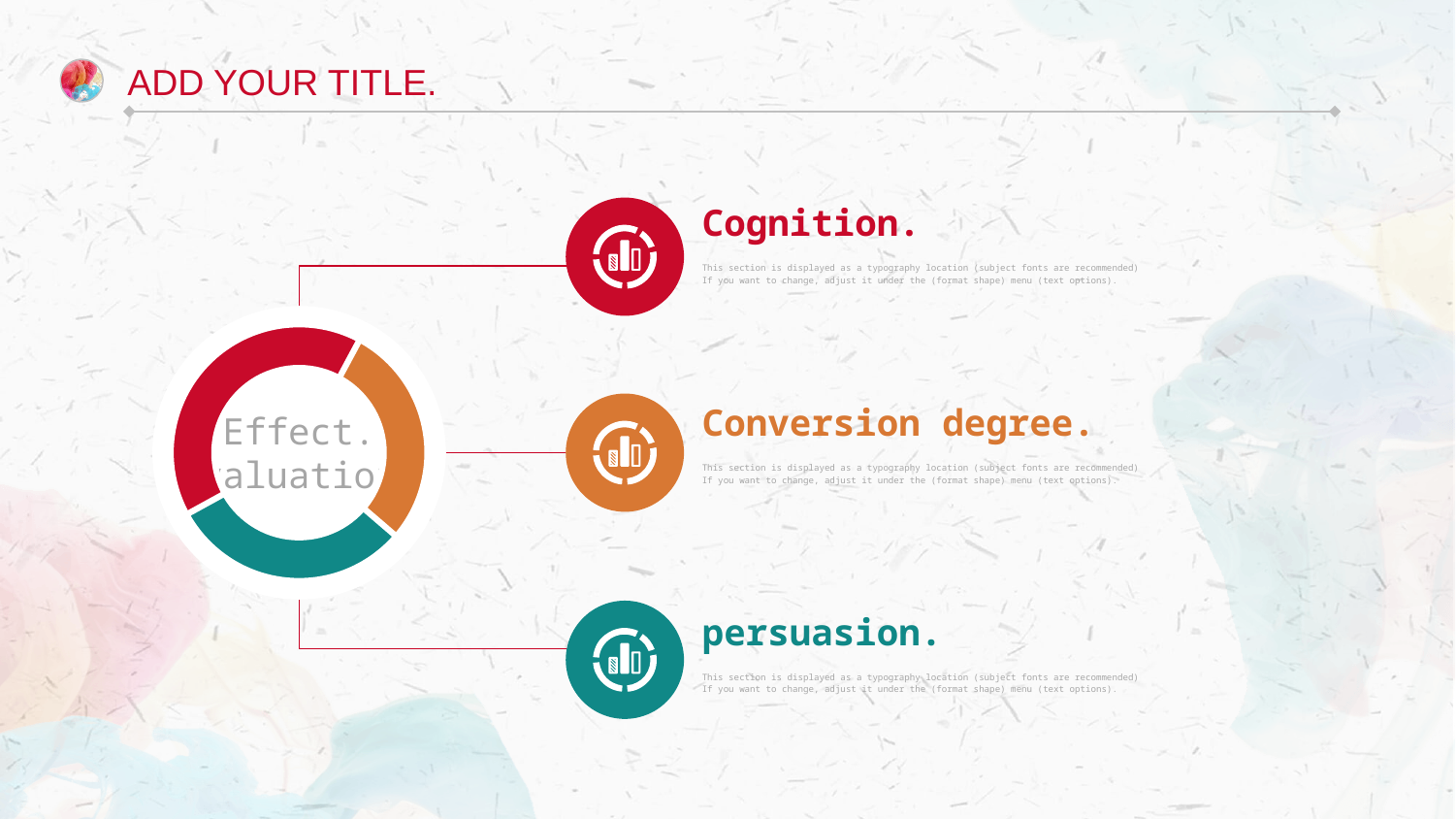

Add your title.
Cognition.

This section is displayed as a typography location (subject fonts are recommended)
If you want to change, adjust it under the (format shape) menu (text options).
Effect.
Evaluation.

Conversion degree.

This section is displayed as a typography location (subject fonts are recommended)
If you want to change, adjust it under the (format shape) menu (text options).

persuasion.

This section is displayed as a typography location (subject fonts are recommended)
If you want to change, adjust it under the (format shape) menu (text options).